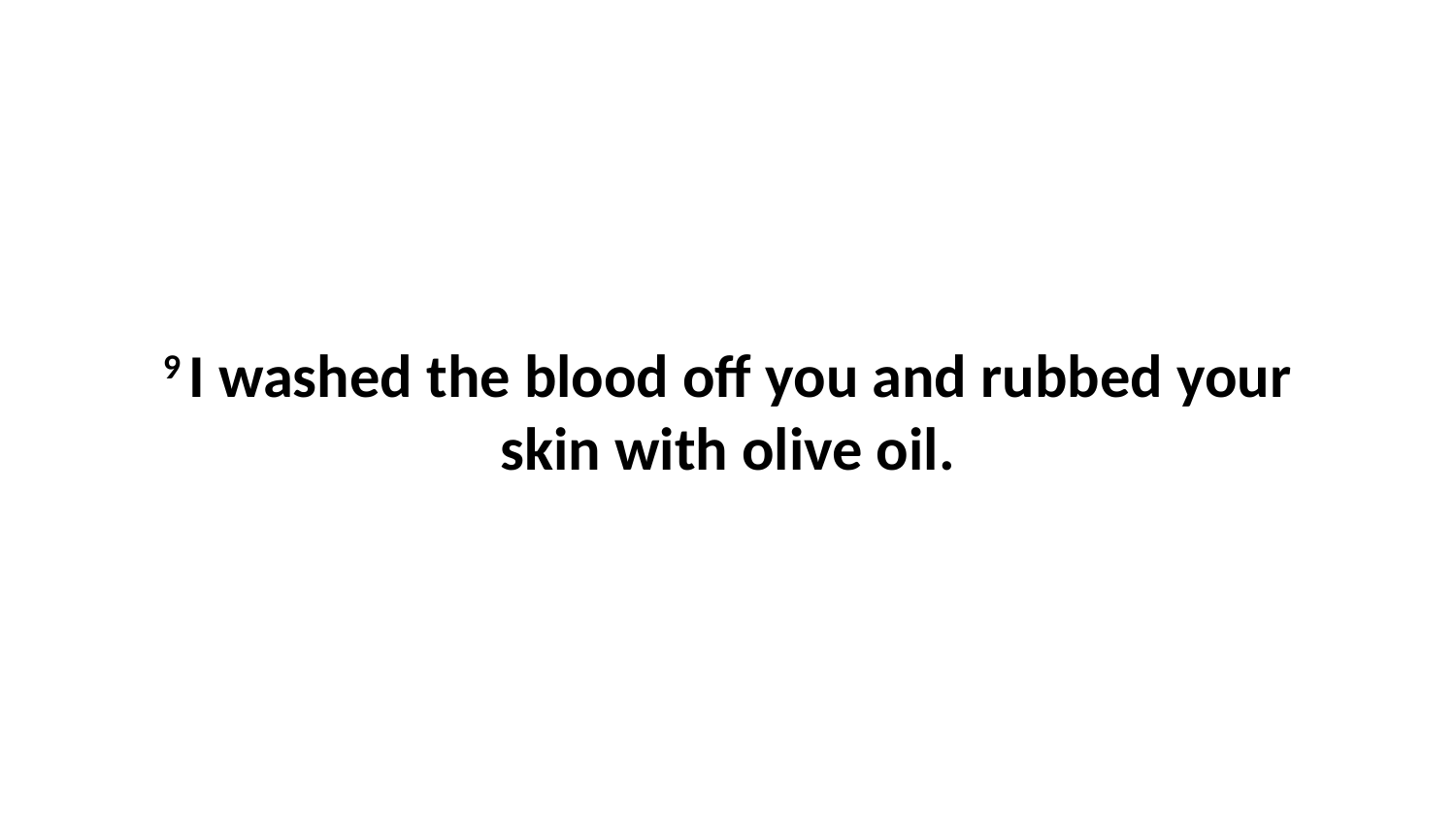

9 I washed the blood off you and rubbed your skin with olive oil.